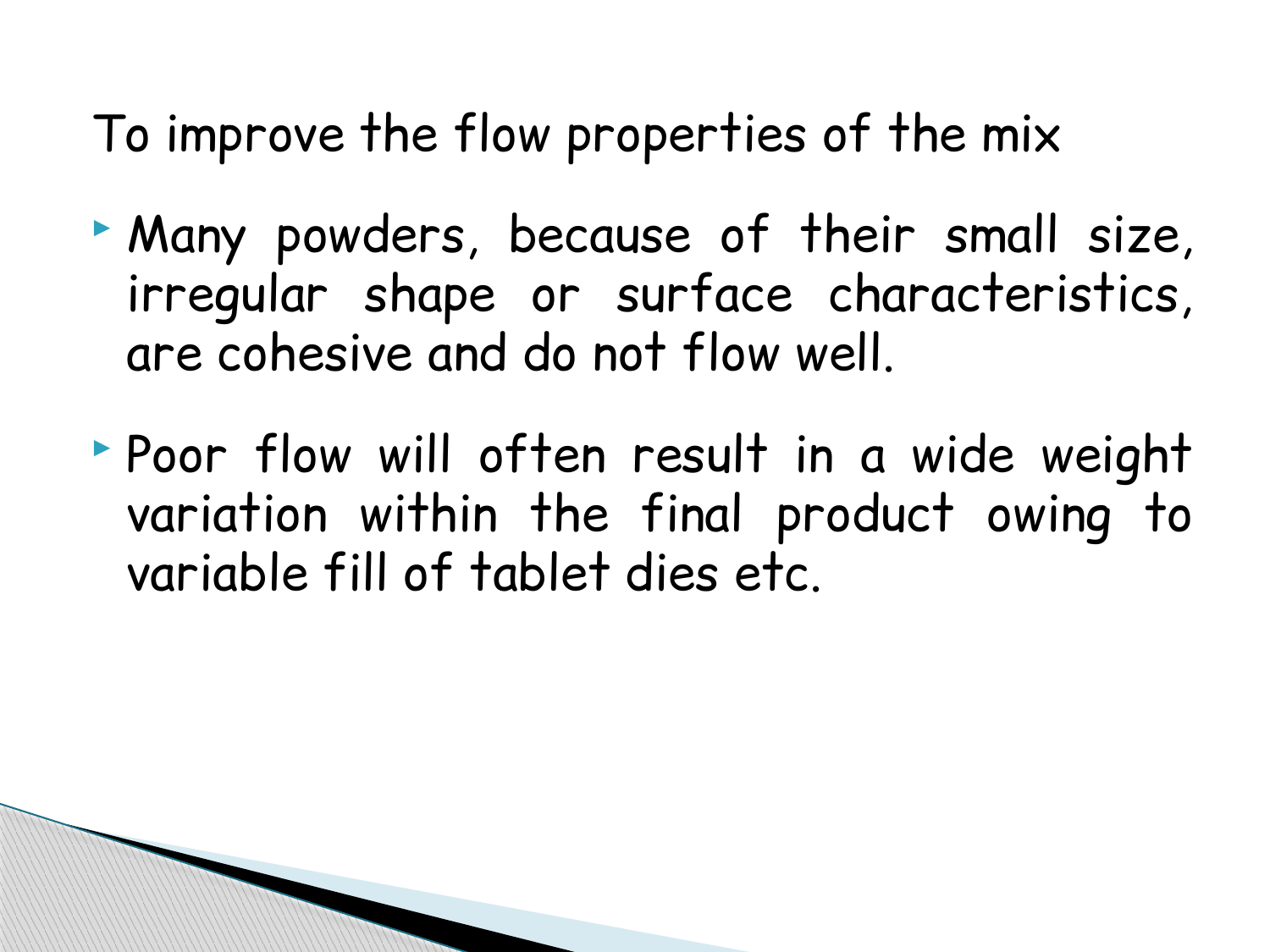

To improve the flow properties of the mix
Many powders, because of their small size, irregular shape or surface characteristics, are cohesive and do not flow well.
Poor flow will often result in a wide weight variation within the final product owing to variable fill of tablet dies etc.